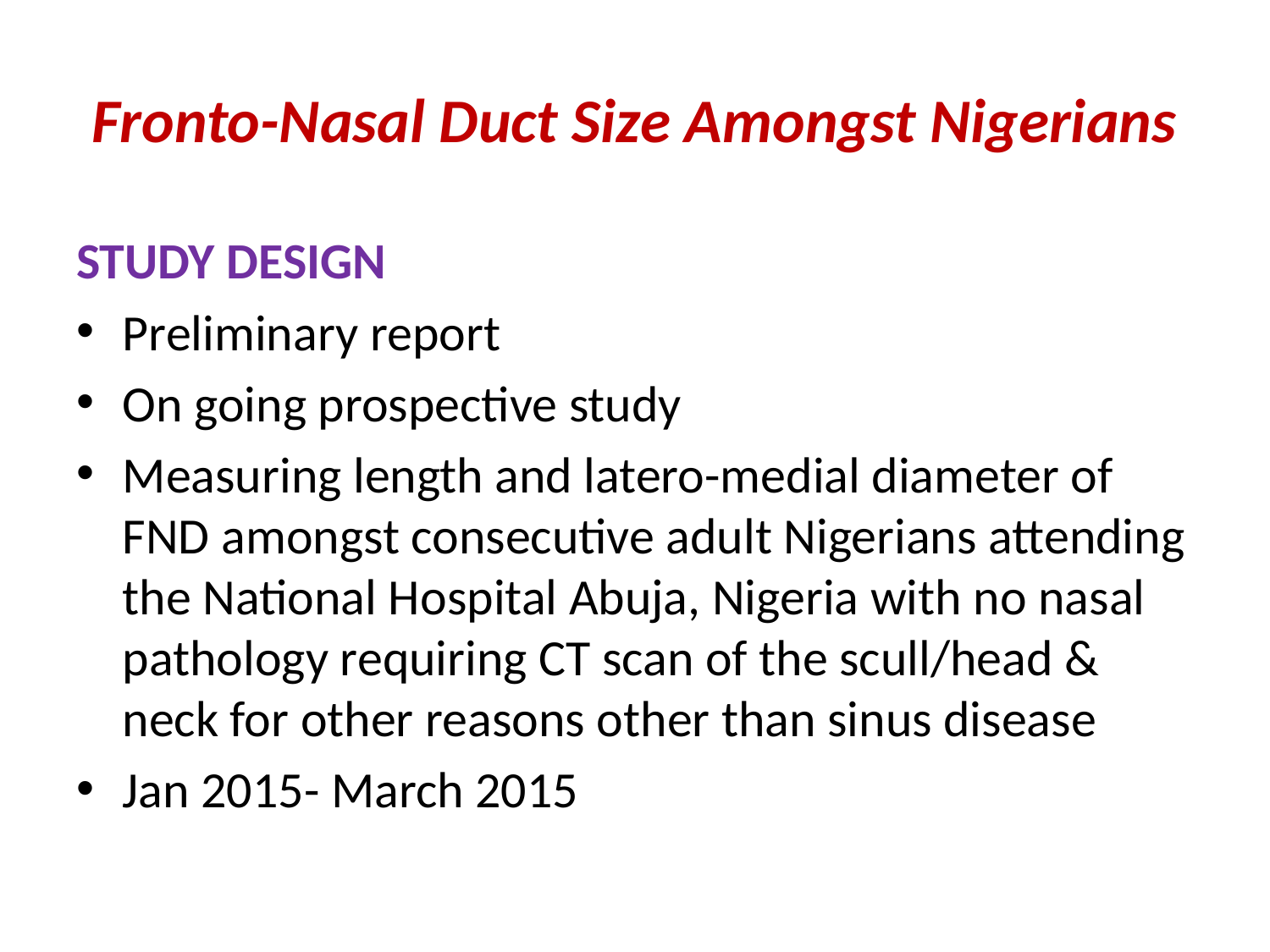

# Fronto-Nasal Duct Size Amongst Nigerians
STUDY DESIGN
Preliminary report
On going prospective study
Measuring length and latero-medial diameter of FND amongst consecutive adult Nigerians attending the National Hospital Abuja, Nigeria with no nasal pathology requiring CT scan of the scull/head & neck for other reasons other than sinus disease
Jan 2015- March 2015